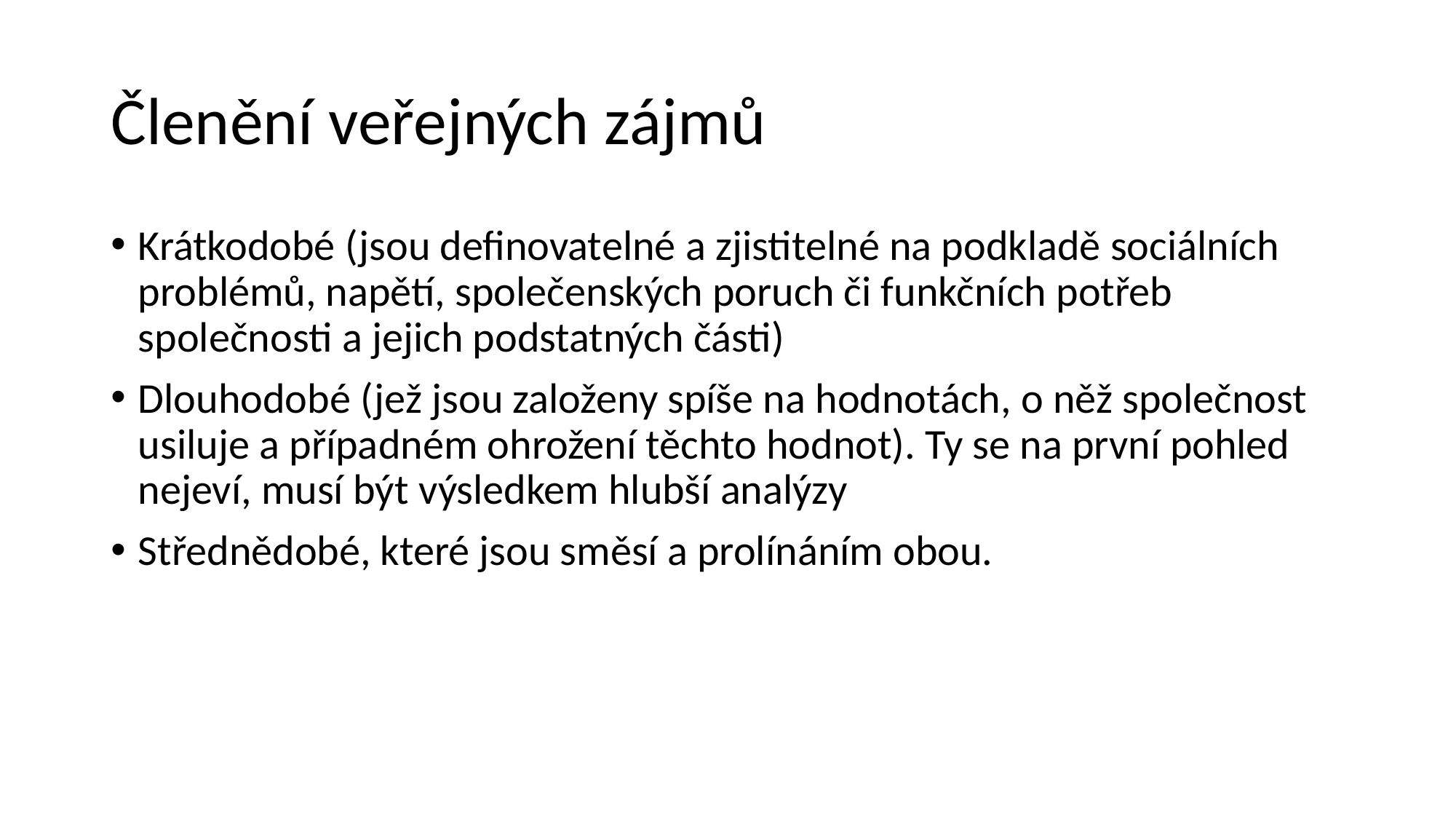

# Členění veřejných zájmů
Krátkodobé (jsou definovatelné a zjistitelné na podkladě sociálních problémů, napětí, společenských poruch či funkčních potřeb společnosti a jejich podstatných části)
Dlouhodobé (jež jsou založeny spíše na hodnotách, o něž společnost usiluje a případném ohrožení těchto hodnot). Ty se na první pohled nejeví, musí být výsledkem hlubší analýzy
Střednědobé, které jsou směsí a prolínáním obou.